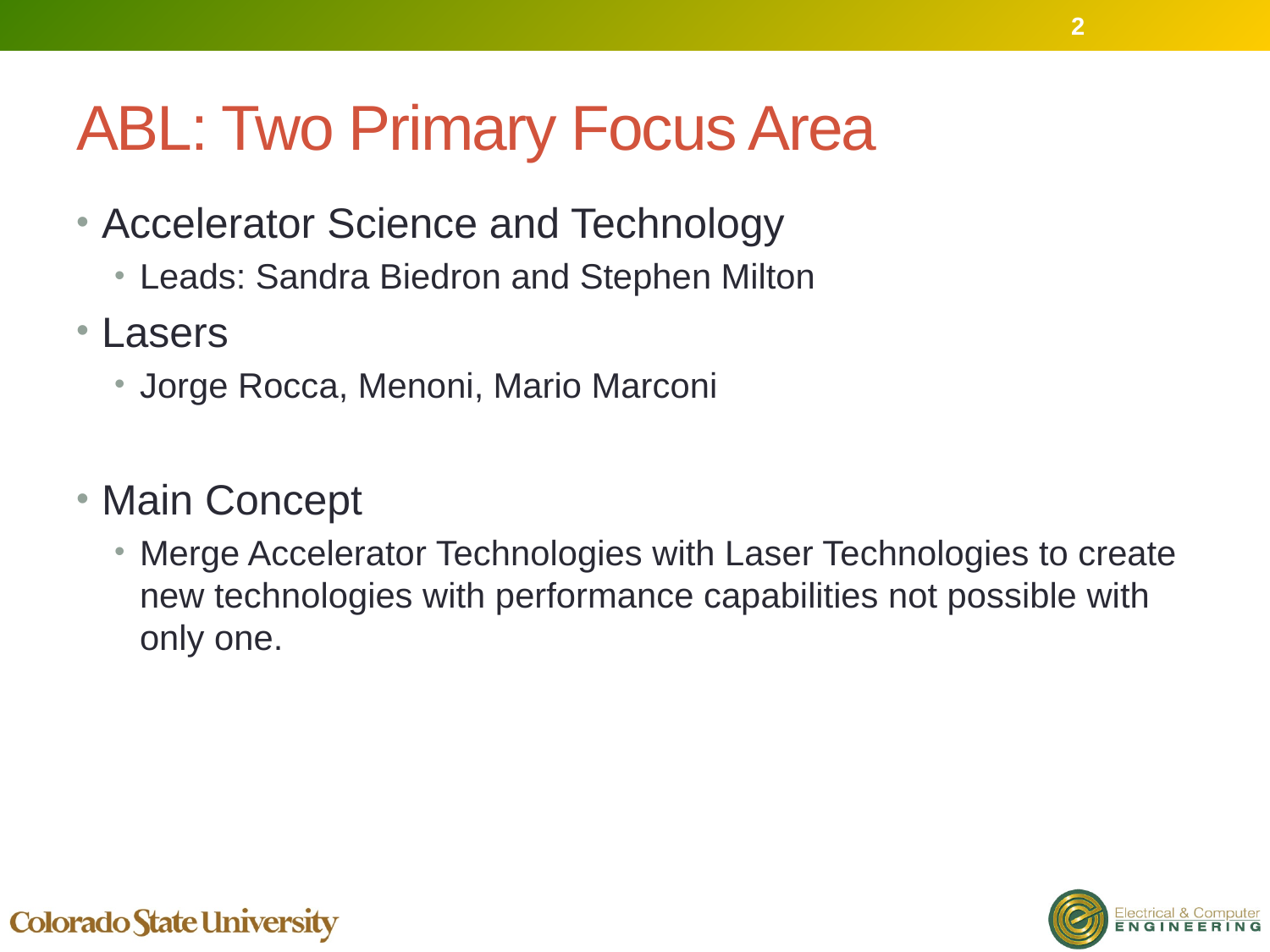

2
# ABL: Two Primary Focus Area
Accelerator Science and Technology
Leads: Sandra Biedron and Stephen Milton
Lasers
Jorge Rocca, Menoni, Mario Marconi

Main Concept
Merge Accelerator Technologies with Laser Technologies to create new technologies with performance capabilities not possible with only one.